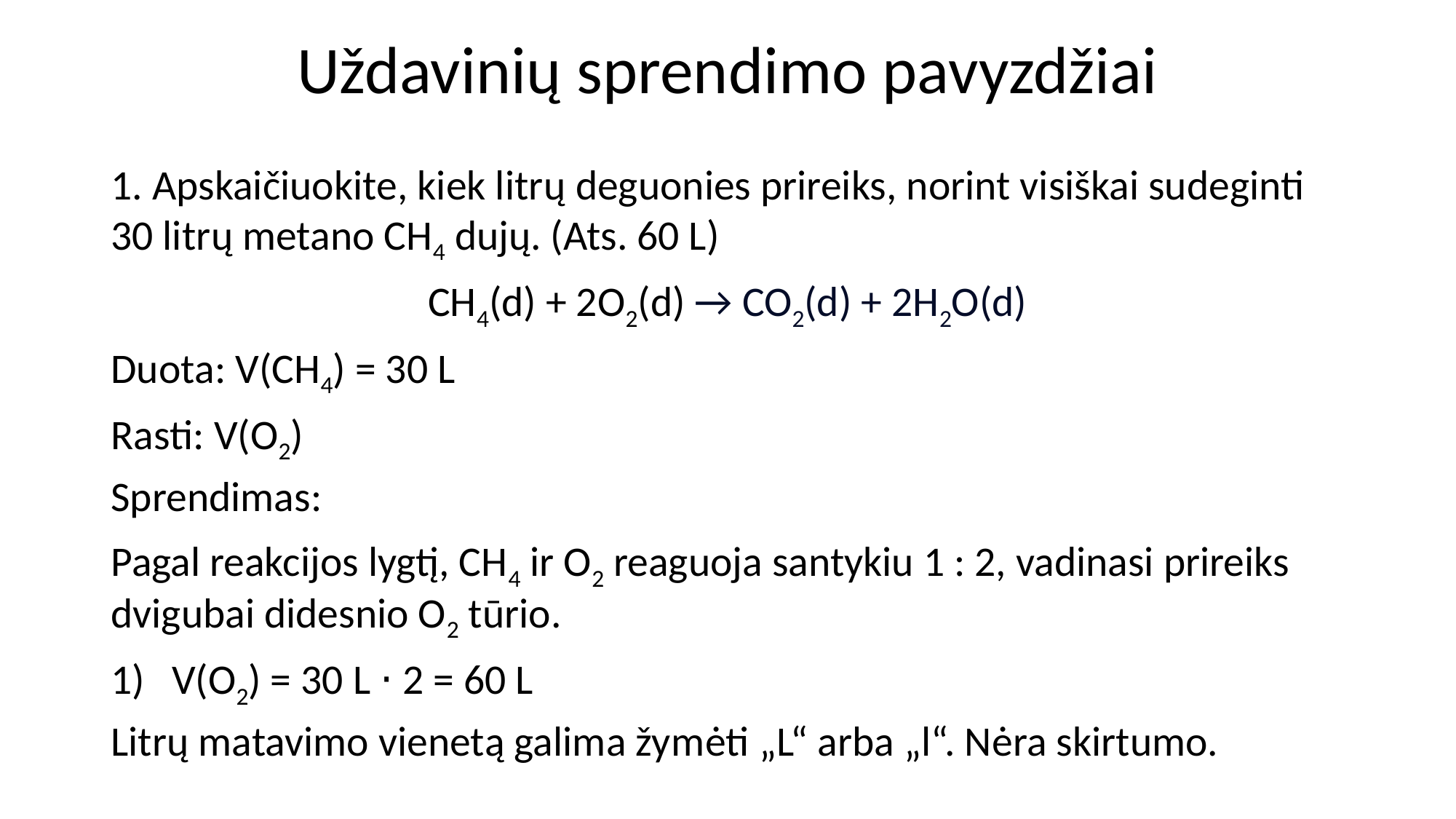

# Uždavinių sprendimo pavyzdžiai
1. Apskaičiuokite, kiek litrų deguonies prireiks, norint visiškai sudeginti 30 litrų metano CH4 dujų. (Ats. 60 L)
CH4(d) + 2O2(d) → CO2(d) + 2H2O(d)
Duota: V(CH4) = 30 L
Rasti: V(O2)
Sprendimas:
Pagal reakcijos lygtį, CH4 ir O2 reaguoja santykiu 1 : 2, vadinasi prireiks dvigubai didesnio O2 tūrio.
V(O2) = 30 L ⋅ 2 = 60 L
Litrų matavimo vienetą galima žymėti „L“ arba „l“. Nėra skirtumo.